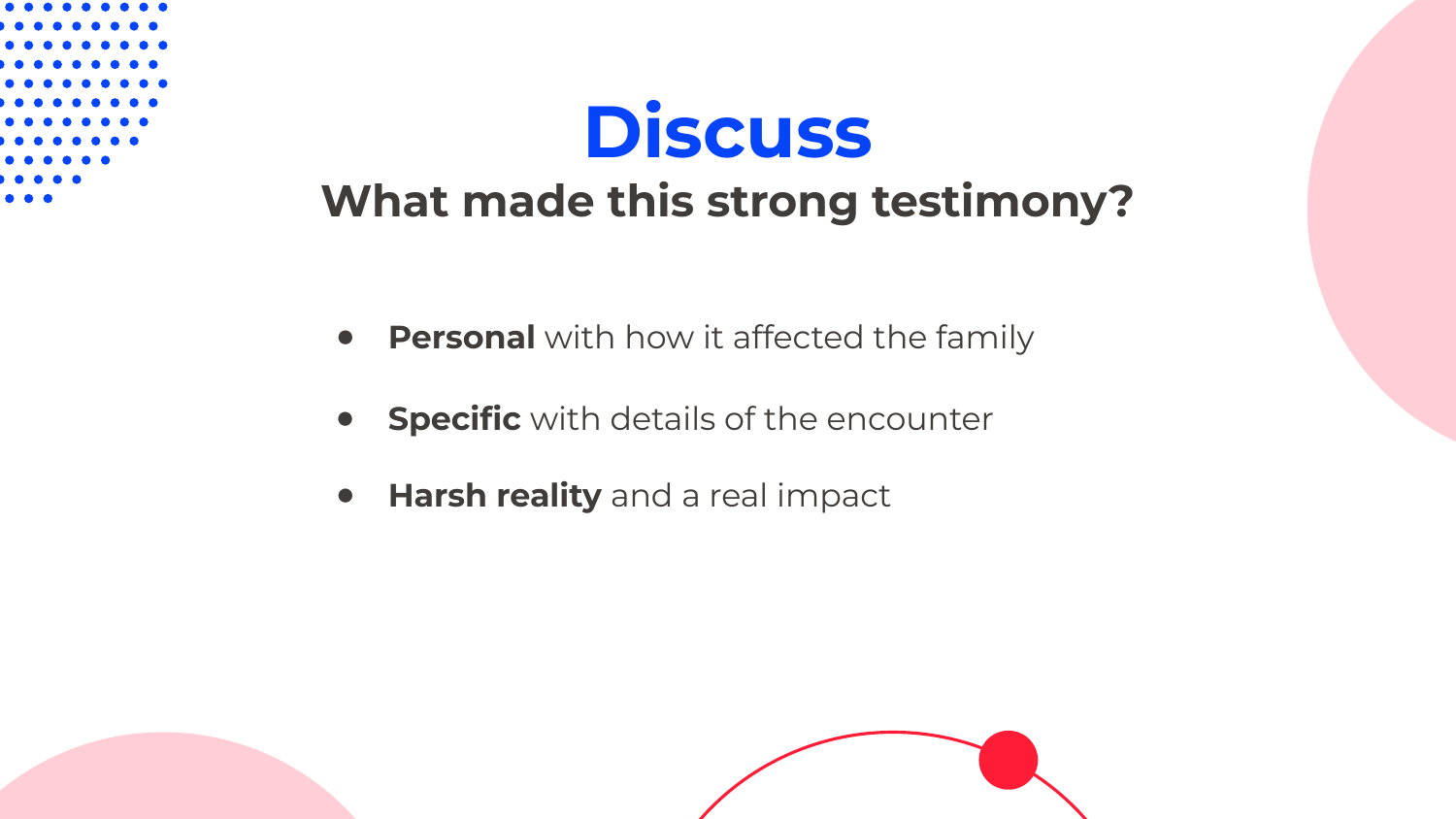

# Discuss
What made this strong testimony?
Personal with how it affected the family

Specific with details of the encounter
Harsh reality and a real impact